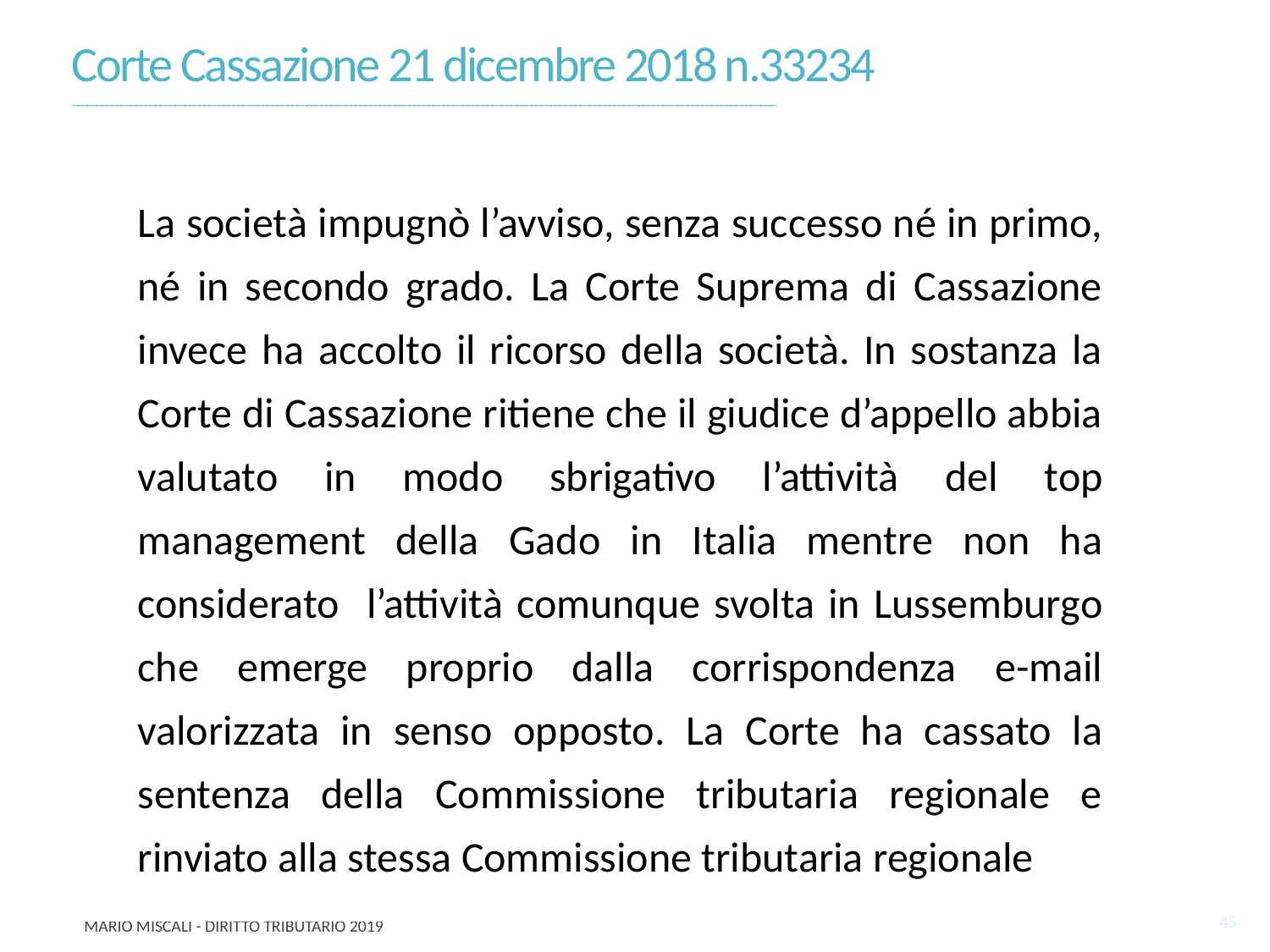

Corte Cassazione 21 dicembre 2018 n.33234
________________________________________________________________________________________________________________________________________________
La società impugnò l’avviso, senza successo né in primo, né in secondo grado. La Corte Suprema di Cassazione invece ha accolto il ricorso della società. In sostanza la Corte di Cassazione ritiene che il giudice d’appello abbia valutato in modo sbrigativo l’attività del top management della Gado in Italia mentre non ha considerato  l’attività comunque svolta in Lussemburgo che emerge proprio dalla corrispondenza e-mail valorizzata in senso opposto. La Corte ha cassato la sentenza della Commissione tributaria regionale e rinviato alla stessa Commissione tributaria regionale
45
Mario Miscali - Diritto Tributario 2019